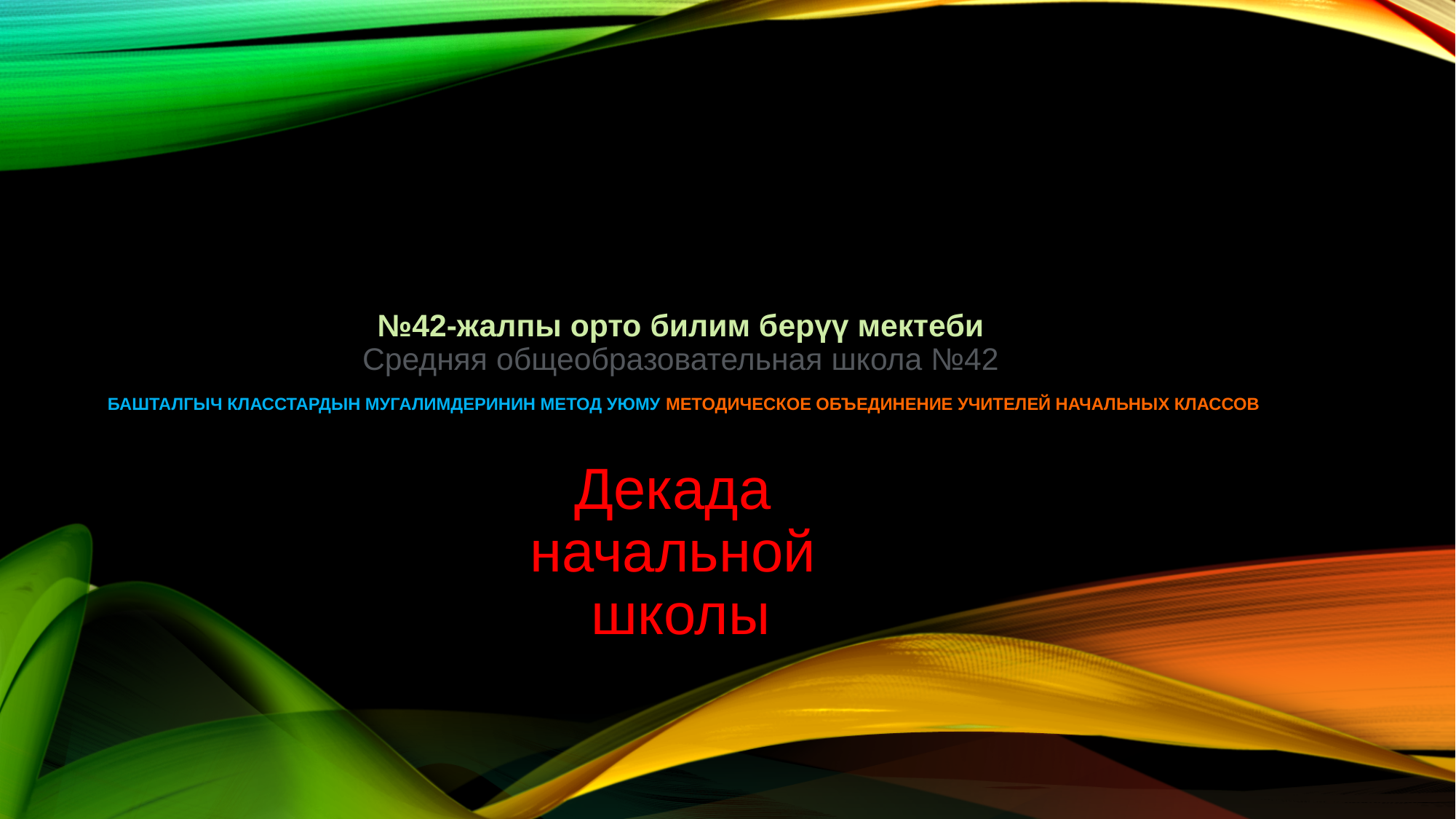

# №42-жалпы орто билим берүү мектеби Средняя общеобразовательная школа №42 БАШТАЛГЫЧ КЛАССТАРДЫН МУГАЛИМДЕРИНИН МЕТОД УЮМУ МЕТОДИЧЕСКОЕ ОБЪЕДИНЕНИЕ УЧИТЕЛЕЙ НАЧАЛЬНЫХ КЛАССОВ Декада начальной школы